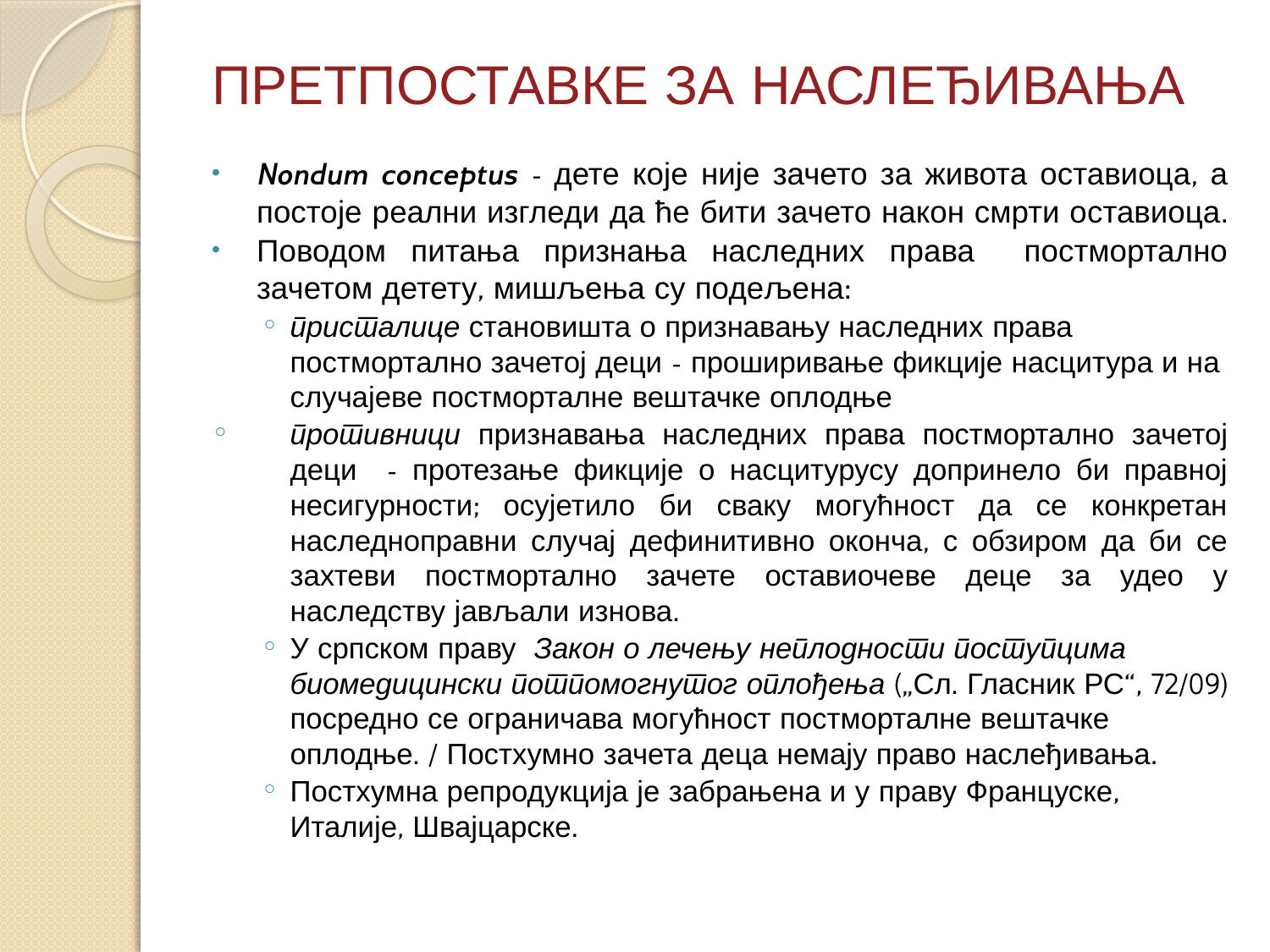

# ПРЕТПОСТАВКЕ ЗА НАСЛЕЂИВАЊА
Nondum conceptus - дете које није зачето за живота оставиоца, а постоје реални изгледи да ће бити зачето након смрти оставиоца.
Поводом питања признања наследних права  постмортално зачетом детету, мишљења су подељена:
присталице становишта о признавању наследних права постмортално зачетој деци - проширивање фикције насцитура и на случајеве постморталне вештачке оплодње
противници признавања наследних права постмортално зачетој деци  - протезање фикције о насцитурусу допринело би правној несигурности; осујетило би сваку могућност да се конкретан наследноправни случај дефинитивно оконча, с обзиром да би се захтеви постмортално зачете оставиочеве деце за удео у наследству јављали изнова.
У српском праву  Закон о лечењу неплодности поступцима биомедицински потпомогнутог оплођења („Сл. Гласник РС“, 72/09) посредно се ограничава могућност постморталне вештачке оплодње. / Постхумно зачета деца немају право наслеђивања.
Постхумна репродукција је забрањена и у праву Француске, Италије, Швајцарске.